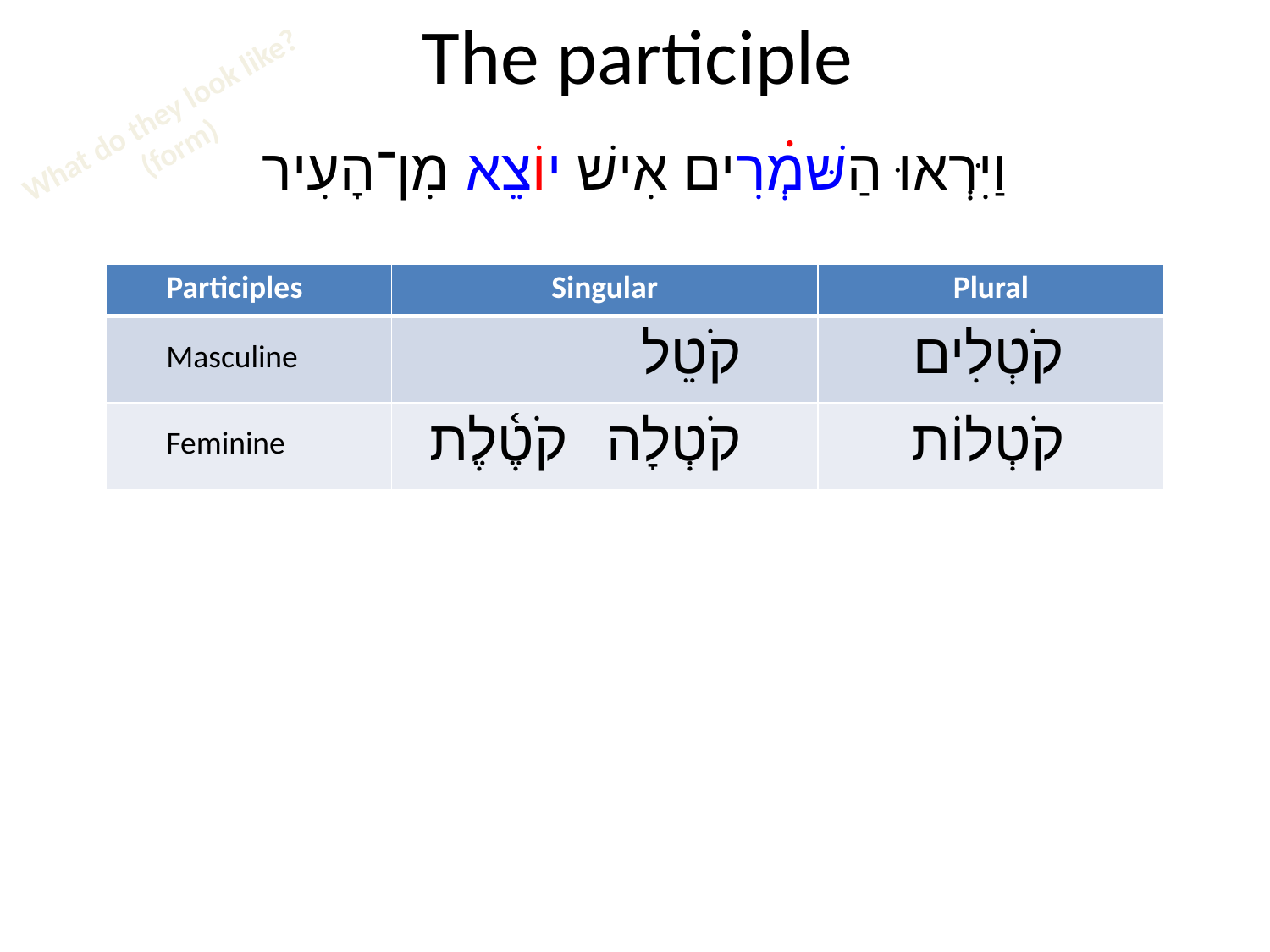

# The participle
What do they look like?
(form)
וַיִּרְאוּ הַשּׁמְרִים אִישׁ יוֹצֵא מִן־הָעִיר

| Participles | Singular | Plural |
| --- | --- | --- |
| Masculine | קֹטֵל | קֹטְלִים |
| Feminine | קֹטְלָה קֹטֶ֫לֶת | קֹטְלוֹת |